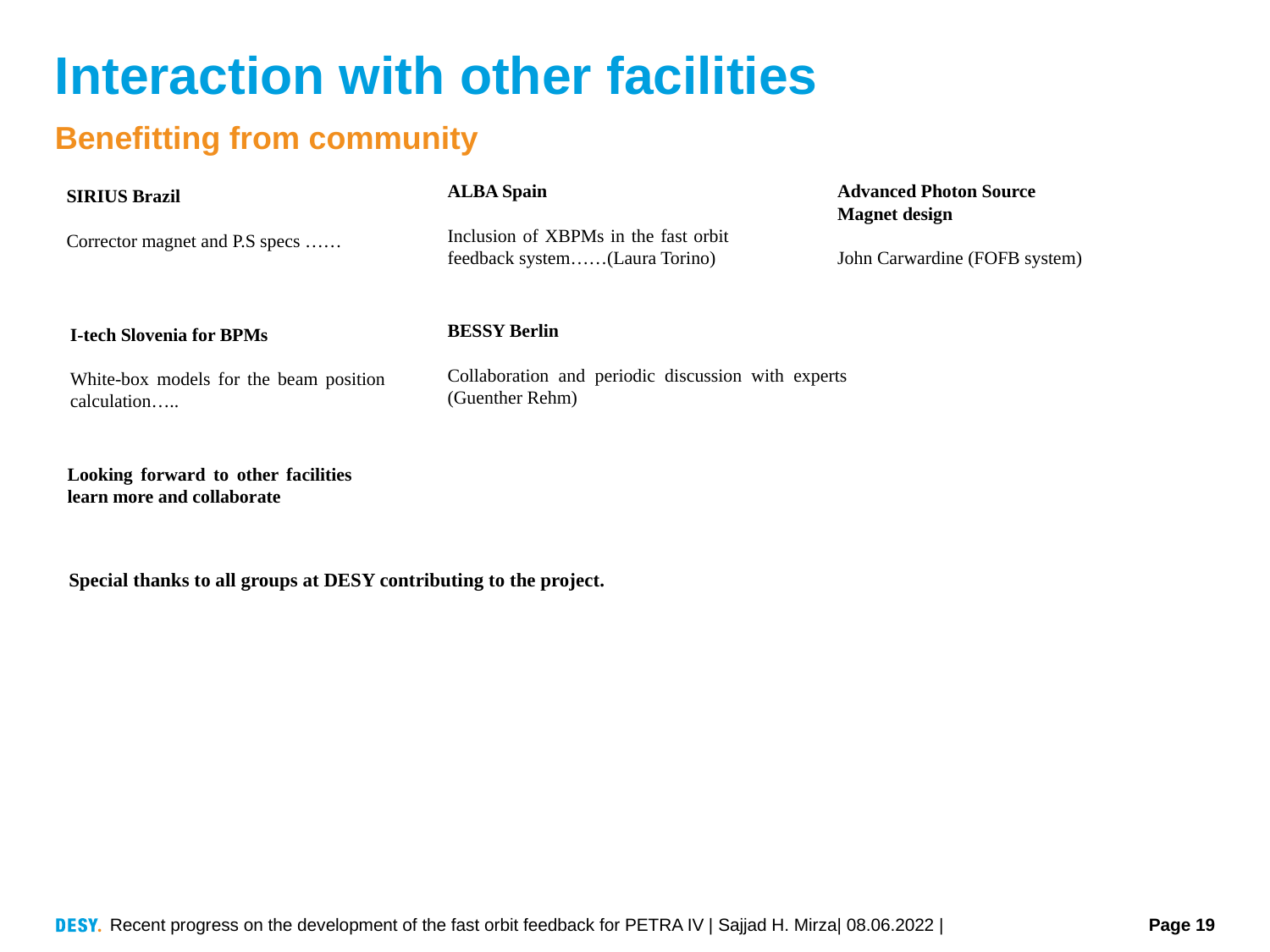

# Interaction with other facilities
Benefitting from community
ALBA Spain

Inclusion of XBPMs in the fast orbit feedback system……(Laura Torino)
Advanced Photon Source
Magnet design

John Carwardine (FOFB system)
SIRIUS Brazil

Corrector magnet and P.S specs ……

BESSY Berlin

Collaboration and periodic discussion with experts (Guenther Rehm)
I-tech Slovenia for BPMs

White-box models for the beam position calculation…..
Looking forward to other facilities learn more and collaborate
Special thanks to all groups at DESY contributing to the project.
Recent progress on the development of the fast orbit feedback for PETRA IV | Sajjad H. Mirza| 08.06.2022 |